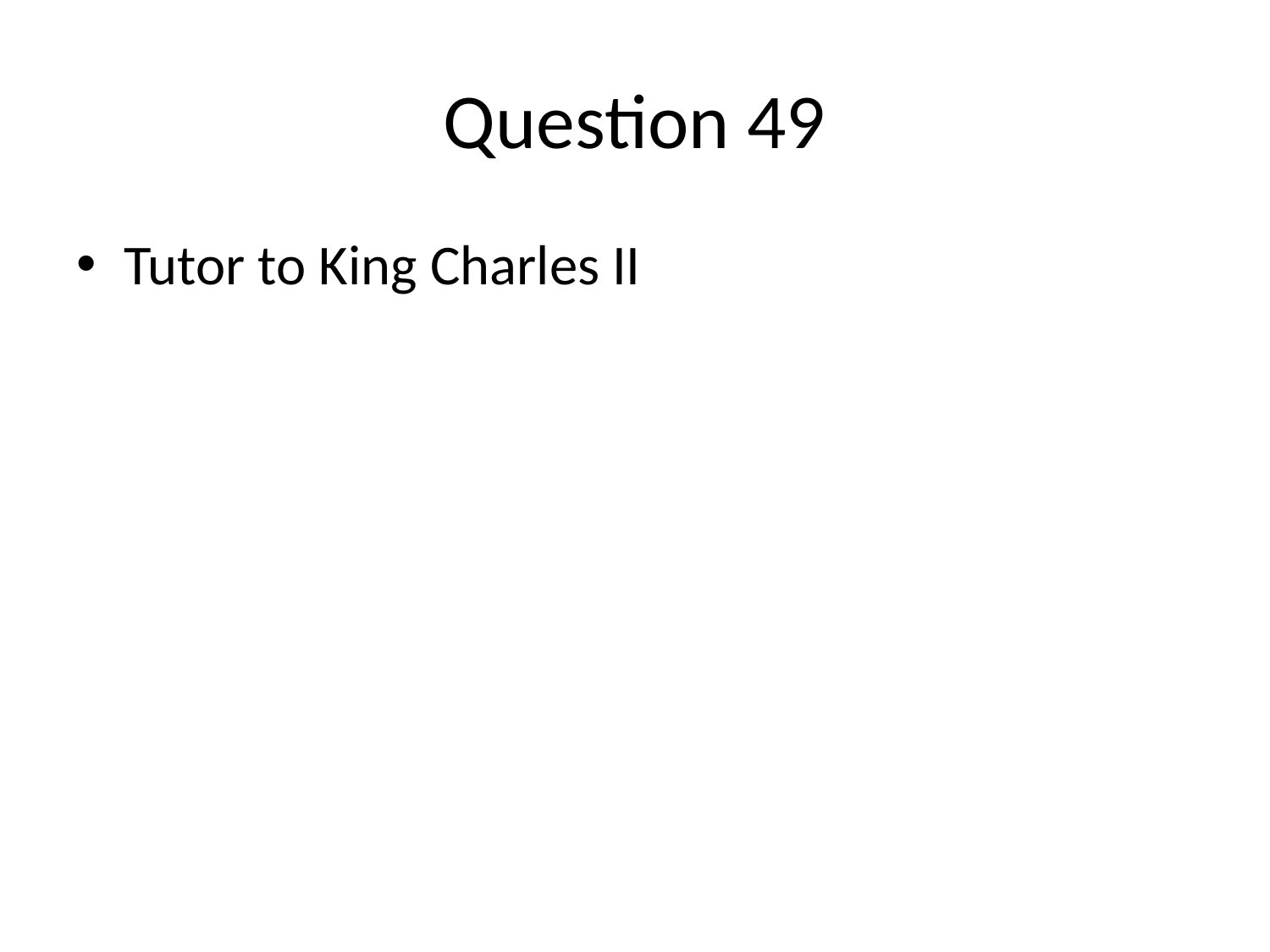

# Question 49
Tutor to King Charles II